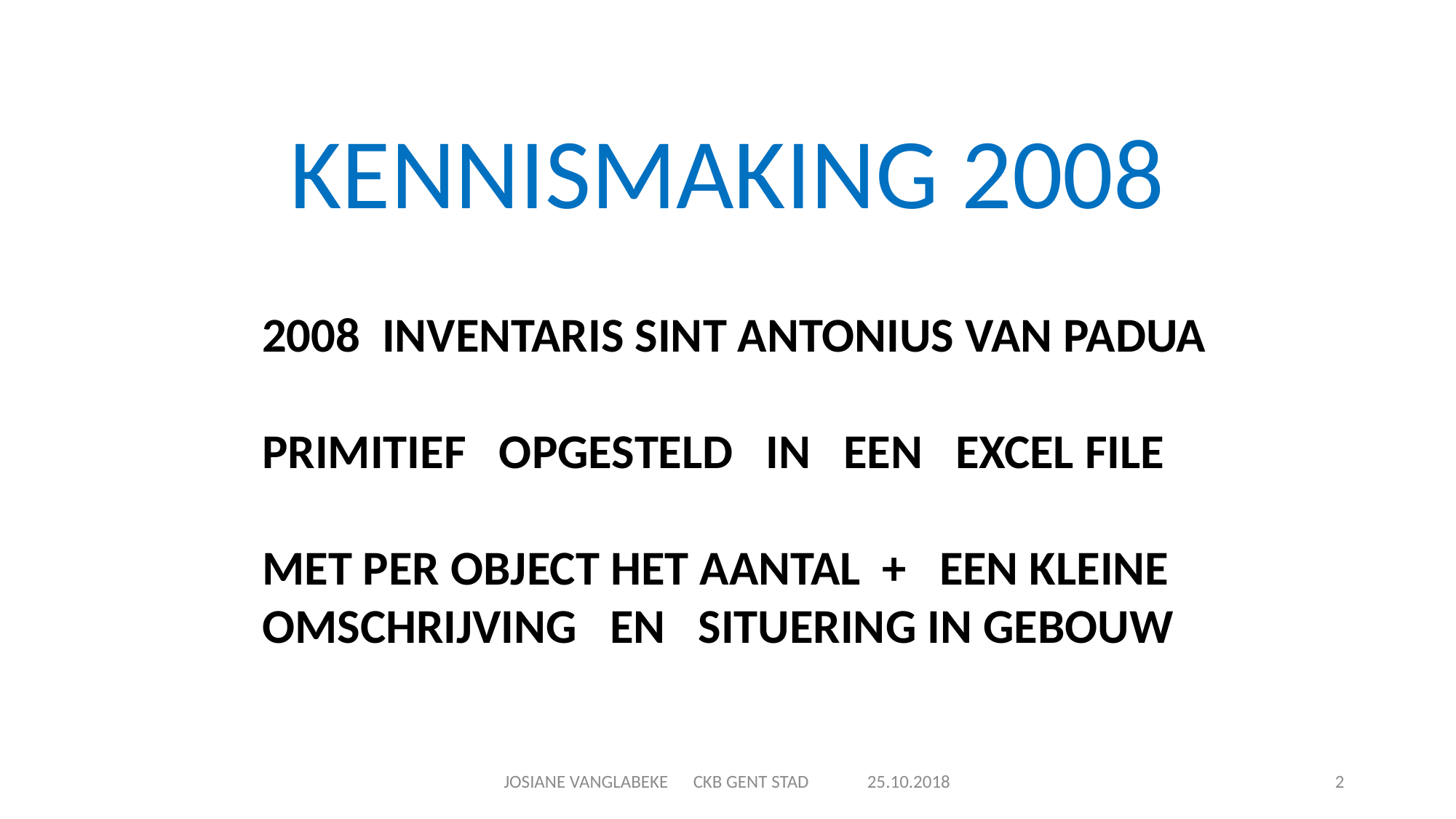

# KENNISMAKING 2008
  INVENTARIS SINT ANTONIUS VAN PADUA

PRIMITIEF   OPGESTELD   IN   EEN   EXCEL FILE

MET PER OBJECT HET AANTAL  +   EEN KLEINE OMSCHRIJVING   EN   SITUERING IN GEBOUW

JOSIANE VANGLABEKE      CKB GENT STAD              25.10.2018
2